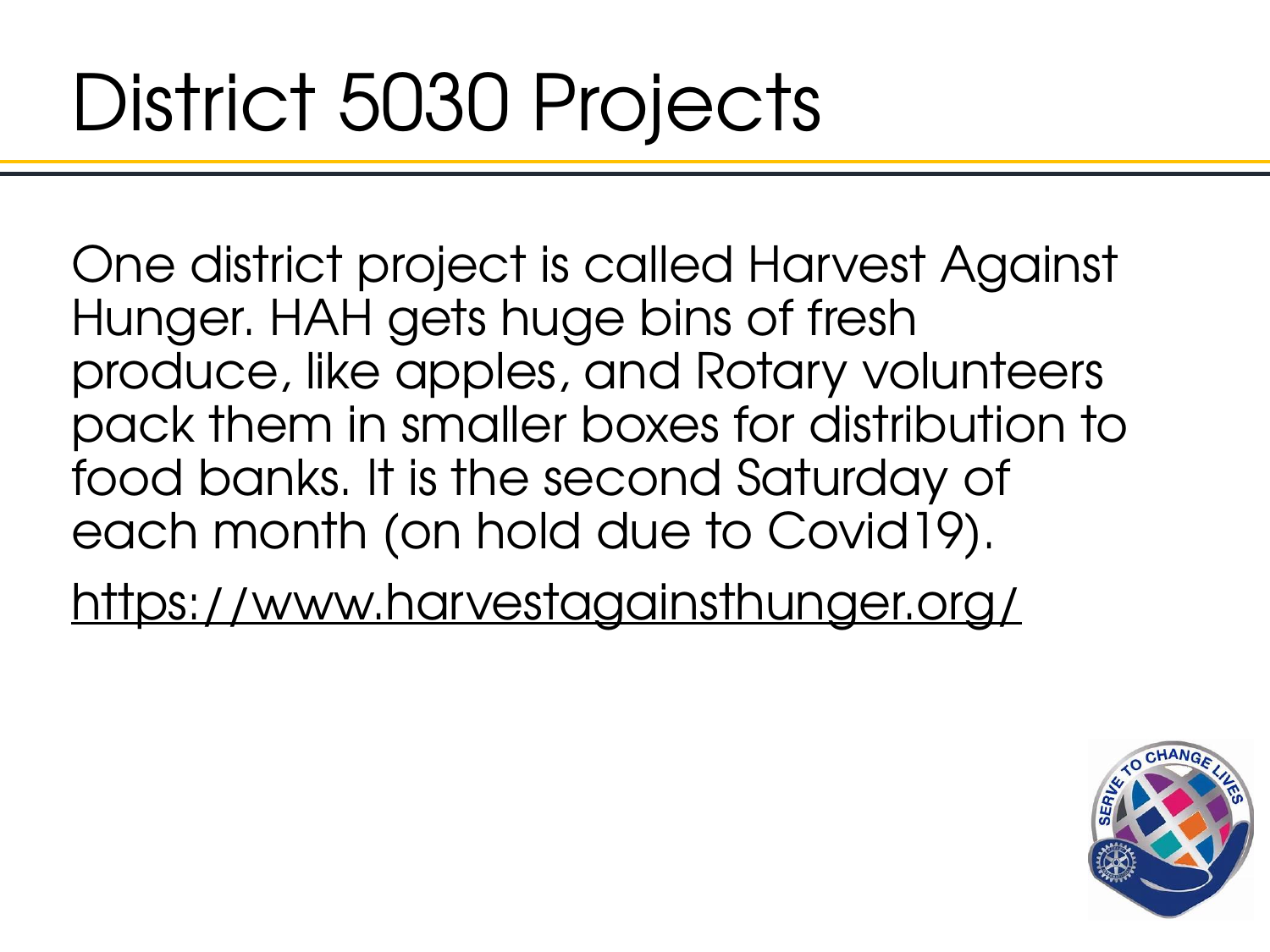

# District 5030 Projects
One district project is called Harvest Against Hunger. HAH gets huge bins of fresh produce, like apples, and Rotary volunteers pack them in smaller boxes for distribution to food banks. It is the second Saturday of each month (on hold due to Covid19).
https://www.harvestagainsthunger.org/